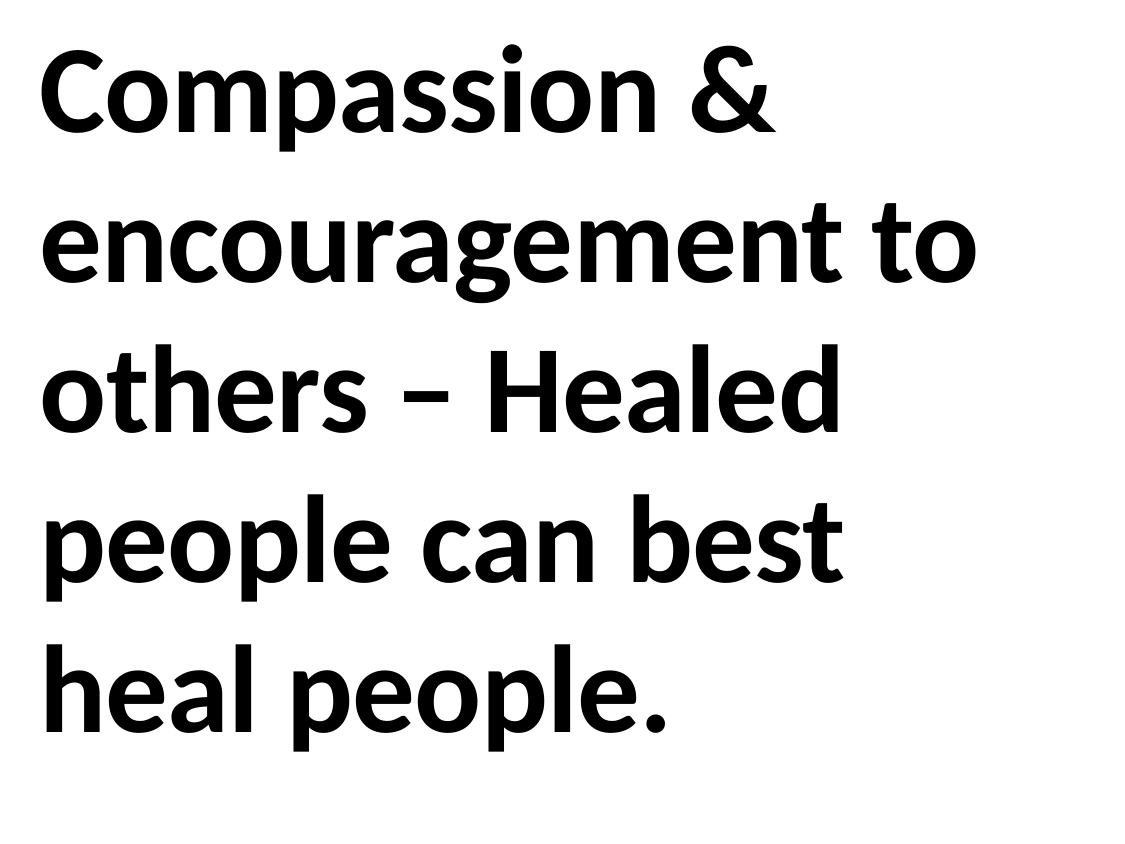

Compassion & encouragement to others – Healed people can best heal people.